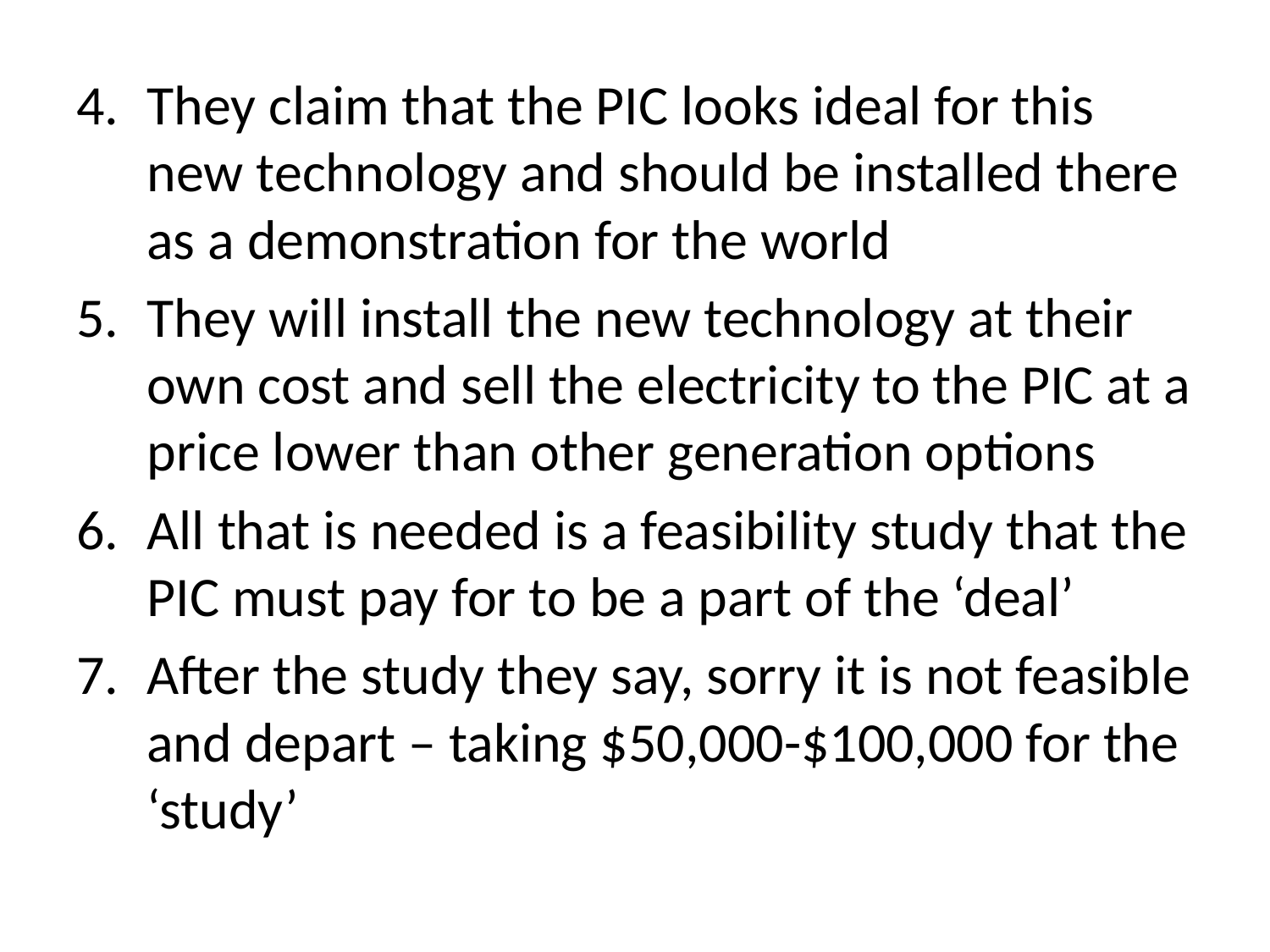

They claim that the PIC looks ideal for this new technology and should be installed there as a demonstration for the world
They will install the new technology at their own cost and sell the electricity to the PIC at a price lower than other generation options
All that is needed is a feasibility study that the PIC must pay for to be a part of the ‘deal’
After the study they say, sorry it is not feasible and depart – taking $50,000-$100,000 for the ‘study’